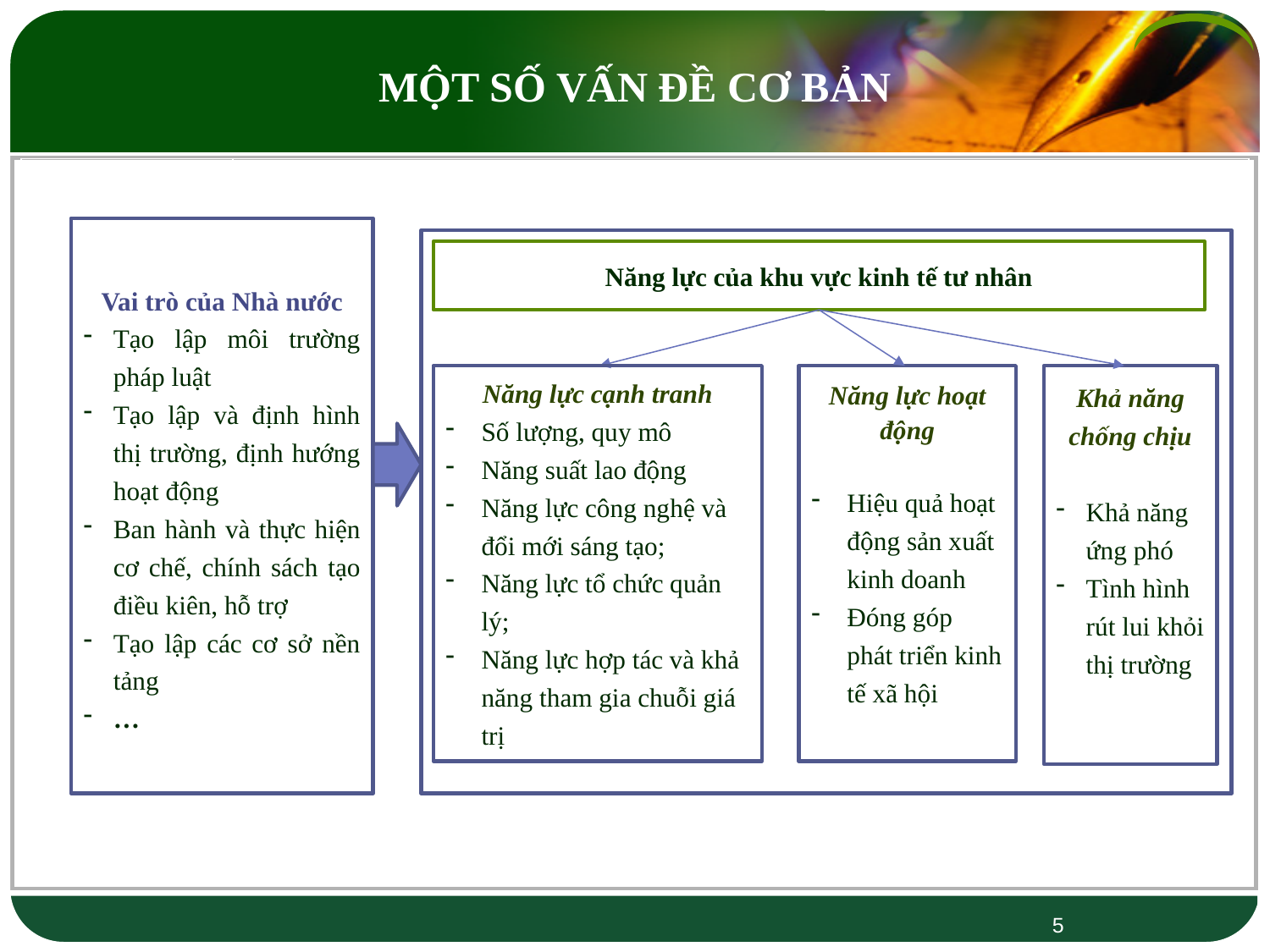

MỘT SỐ VẤN ĐỀ CƠ BẢN

|  |  |
| --- | --- |
|  |  |
|  |  |

Vai trò của Nhà nước
Tạo lập môi trường pháp luật
Tạo lập và định hình thị trường, định hướng hoạt động
Ban hành và thực hiện cơ chế, chính sách tạo điều kiên, hỗ trợ
Tạo lập các cơ sở nền tảng
…

Năng lực của khu vực kinh tế tư nhân

Năng lực cạnh tranh
Số lượng, quy mô
Năng suất lao động
Năng lực công nghệ và đổi mới sáng tạo;
Năng lực tổ chức quản lý;
Năng lực hợp tác và khả năng tham gia chuỗi giá trị

Khả năng chống chịu

Khả năng ứng phó
Tình hình rút lui khỏi thị trường

Năng lực hoạt động

Hiệu quả hoạt động sản xuất kinh doanh
Đóng góp phát triển kinh tế xã hội

5